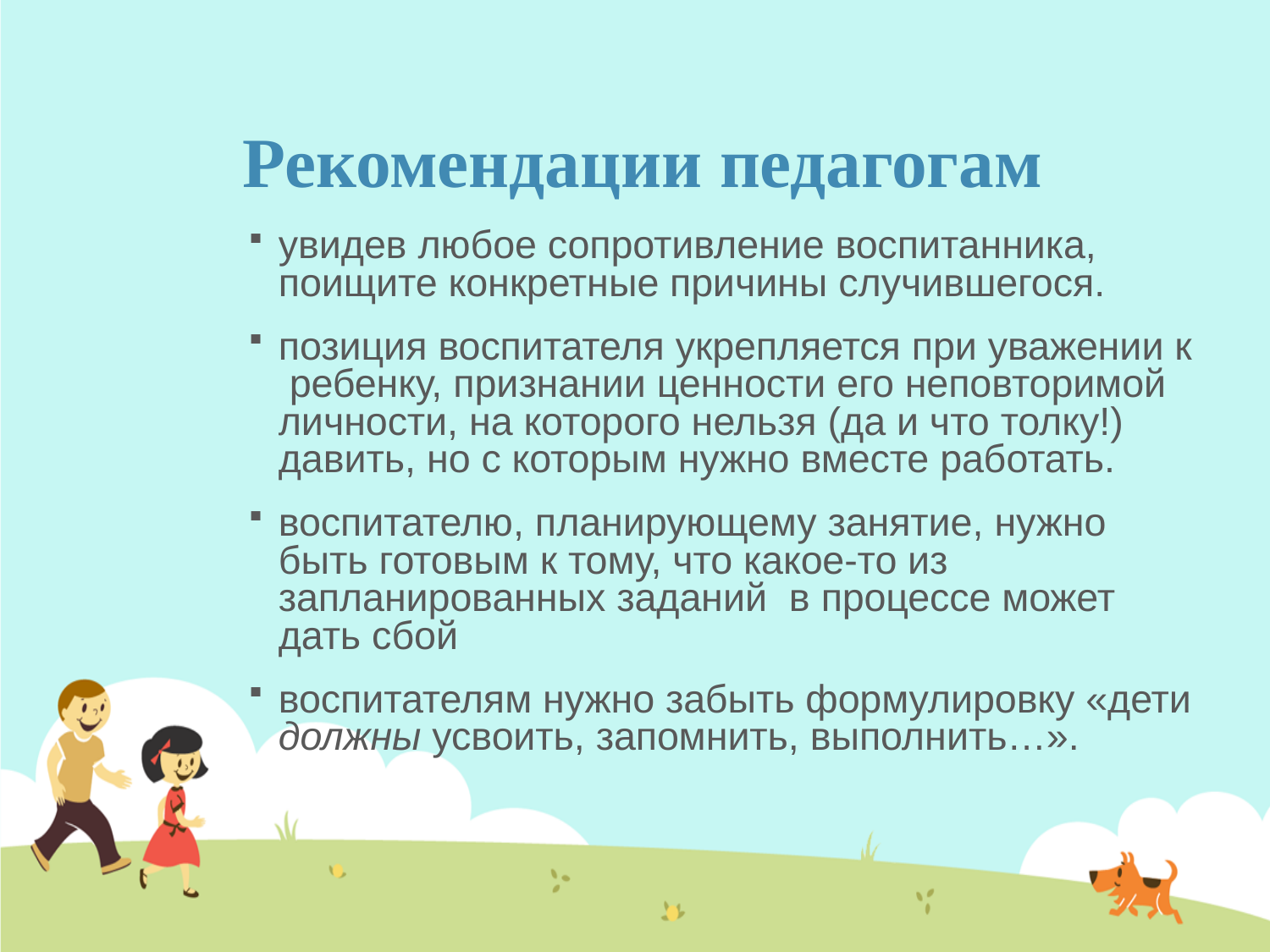

# Рекомендации педагогам
увидев любое сопротивление воспитанника, поищите конкретные причины случившегося.
позиция воспитателя укрепляется при уважении к  ребенку, признании ценности его неповторимой личности, на которого нельзя (да и что толку!) давить, но с которым нужно вместе работать.
воспитателю, планирующему занятие, нужно быть готовым к тому, что какое-то из запланированных заданий  в процессе может дать сбой
воспитателям нужно забыть формулировку «дети должны усвоить, запомнить, выполнить…».